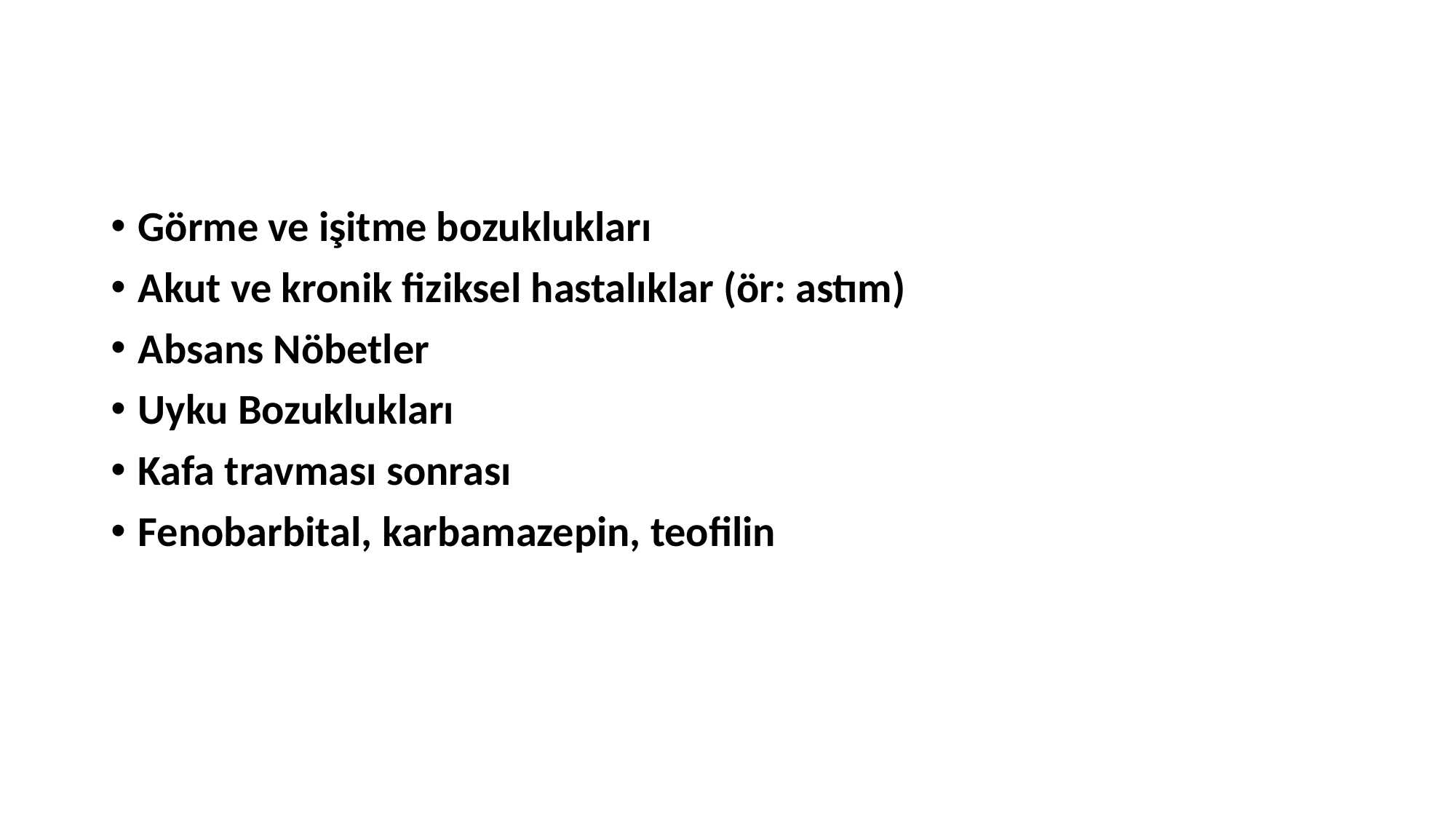

Görme ve işitme bozuklukları
Akut ve kronik fiziksel hastalıklar (ör: astım)
Absans Nöbetler
Uyku Bozuklukları
Kafa travması sonrası
Fenobarbital, karbamazepin, teofilin